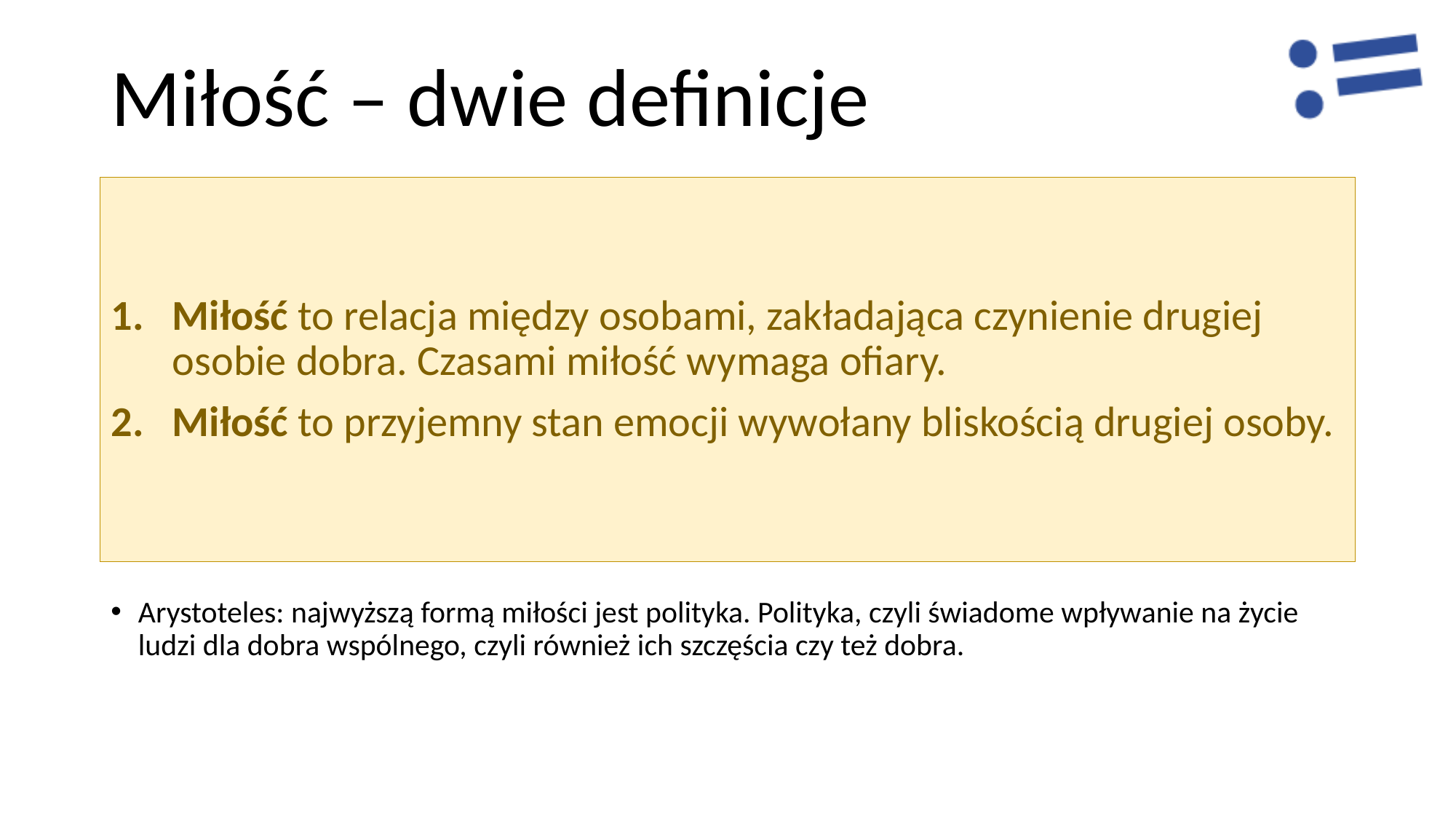

# Miłość – dwie definicje
Miłość to relacja między osobami, zakładająca czynienie drugiej osobie dobra. Czasami miłość wymaga ofiary.
Miłość to przyjemny stan emocji wywołany bliskością drugiej osoby.
Arystoteles: najwyższą formą miłości jest polityka. Polityka, czyli świadome wpływanie na życie ludzi dla dobra wspólnego, czyli również ich szczęścia czy też dobra.